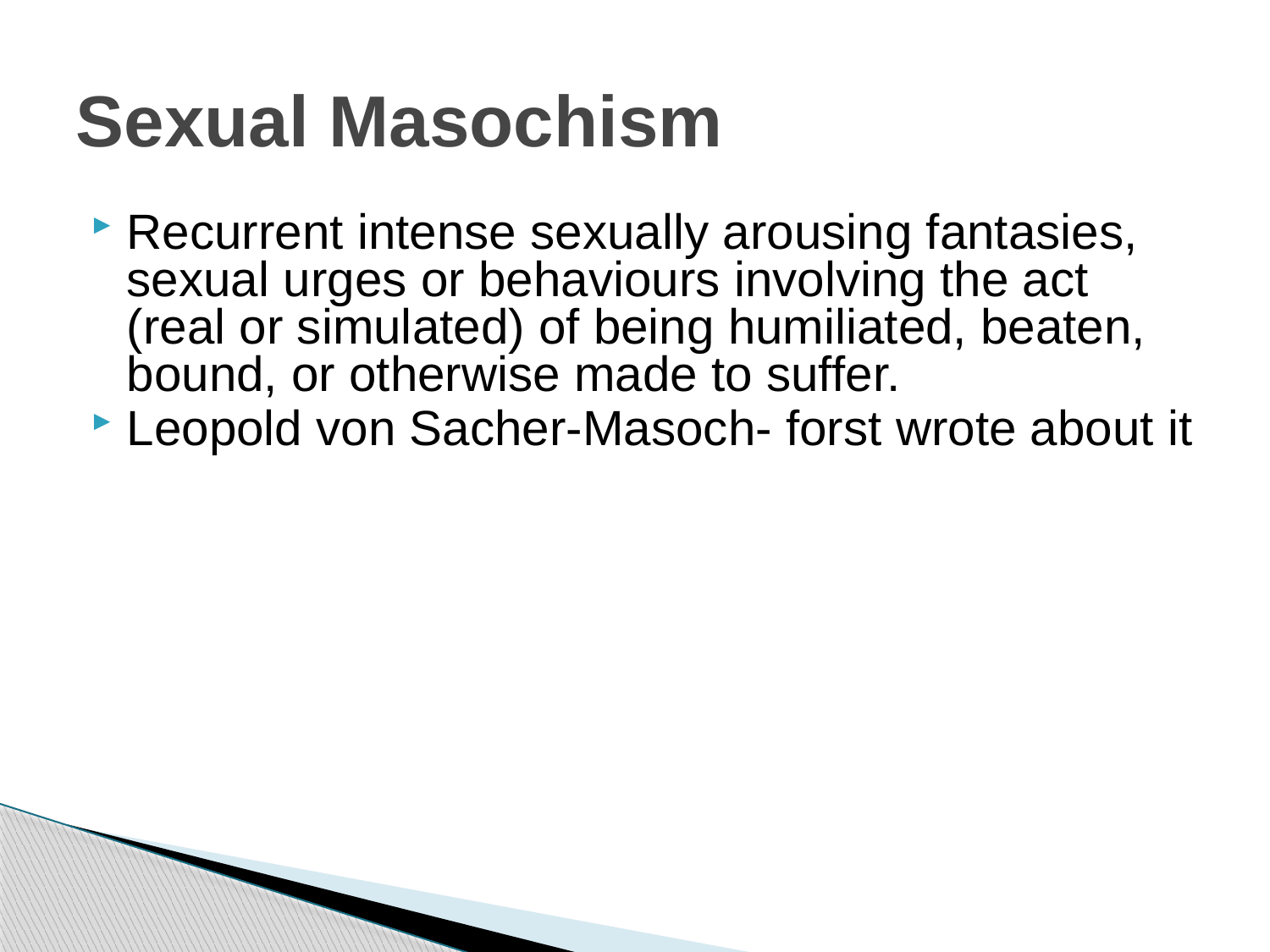

# Sexual Masochism
Recurrent intense sexually arousing fantasies, sexual urges or behaviours involving the act (real or simulated) of being humiliated, beaten, bound, or otherwise made to suffer.
Leopold von Sacher-Masoch- forst wrote about it